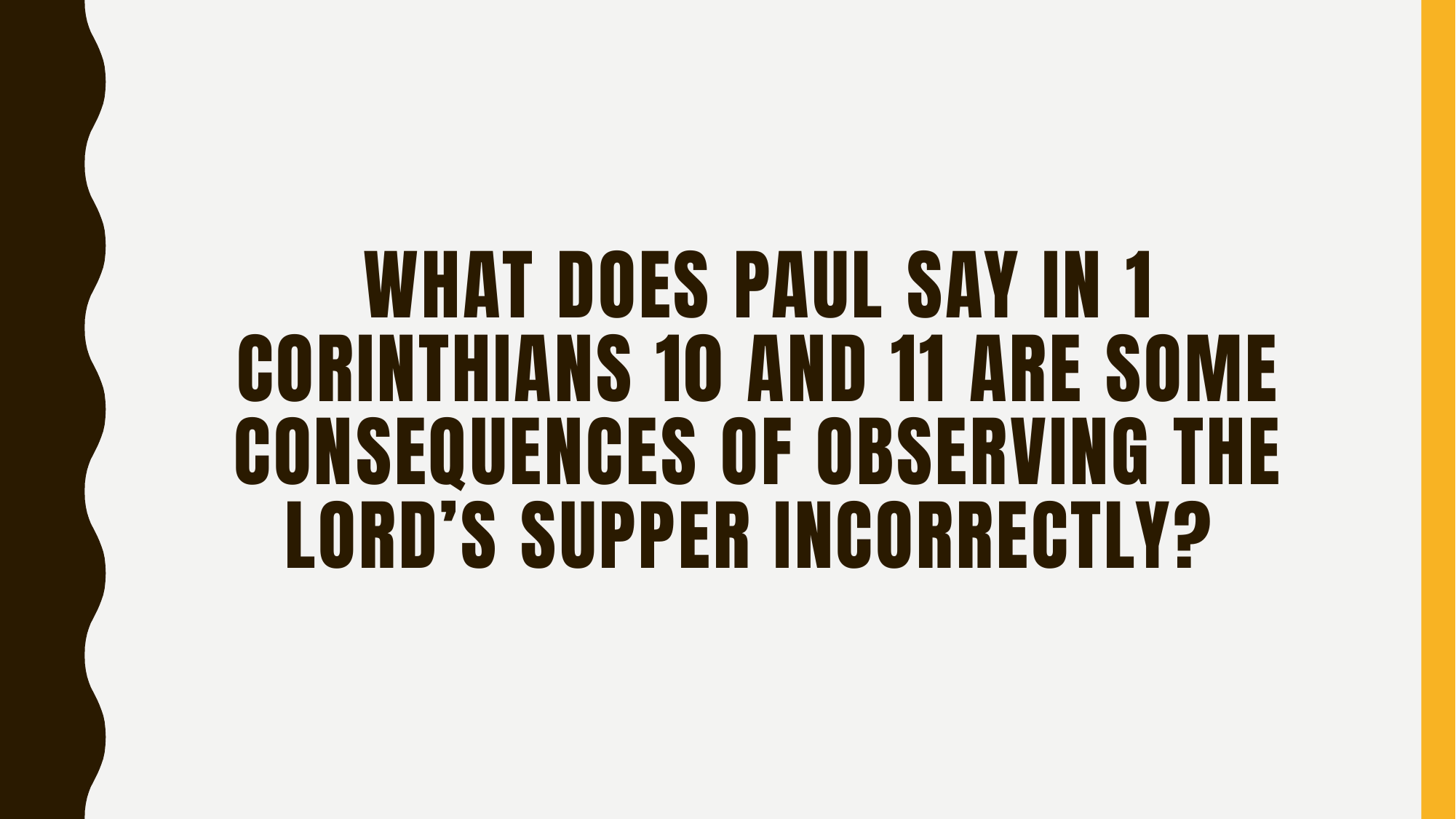

# What does Paul say in 1 Corinthians 10 and 11 are some consequences of observing the Lord’s Supper incorrectly?